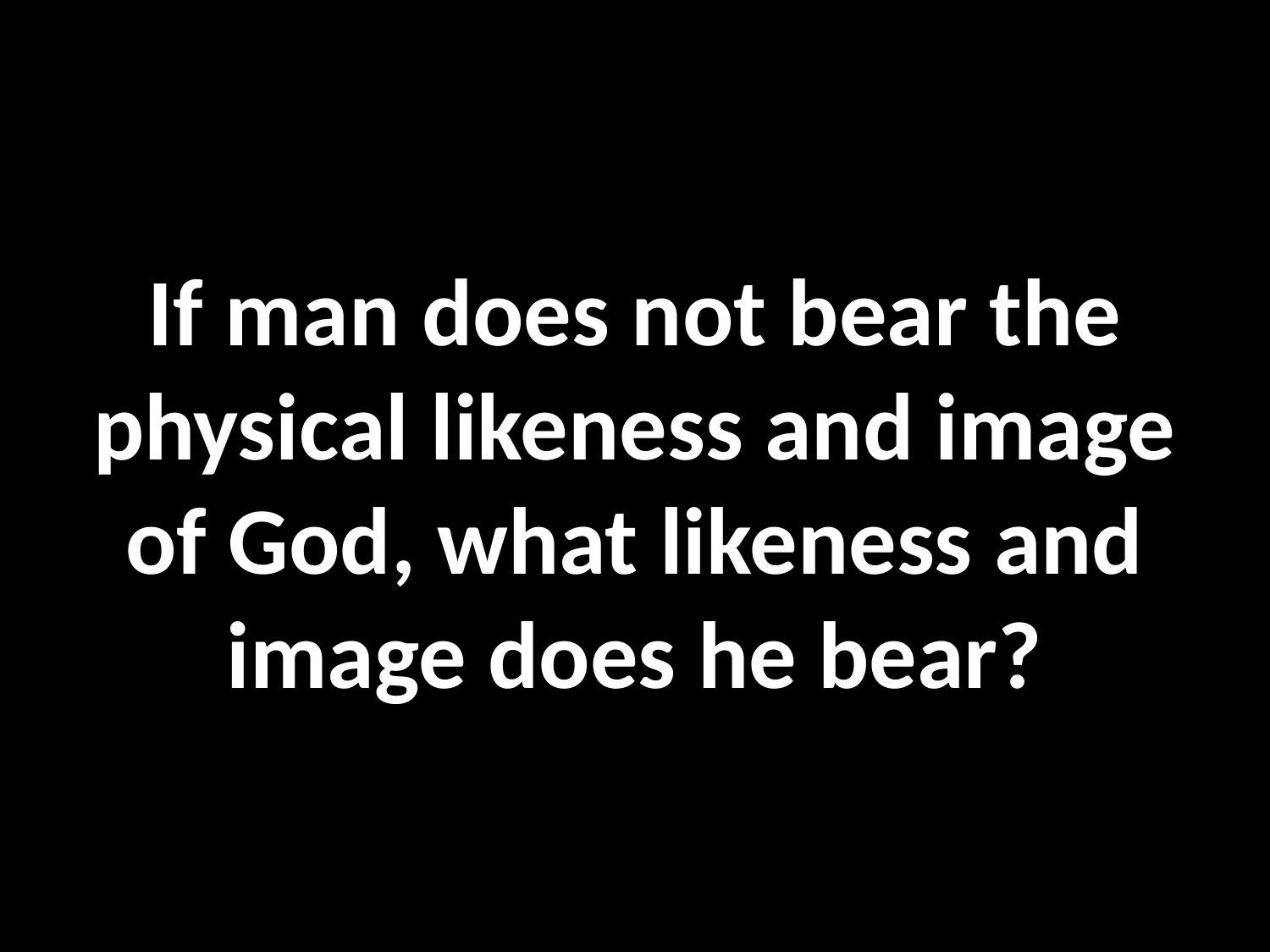

# If man does not bear the physical likeness and image of God, what likeness and image does he bear?